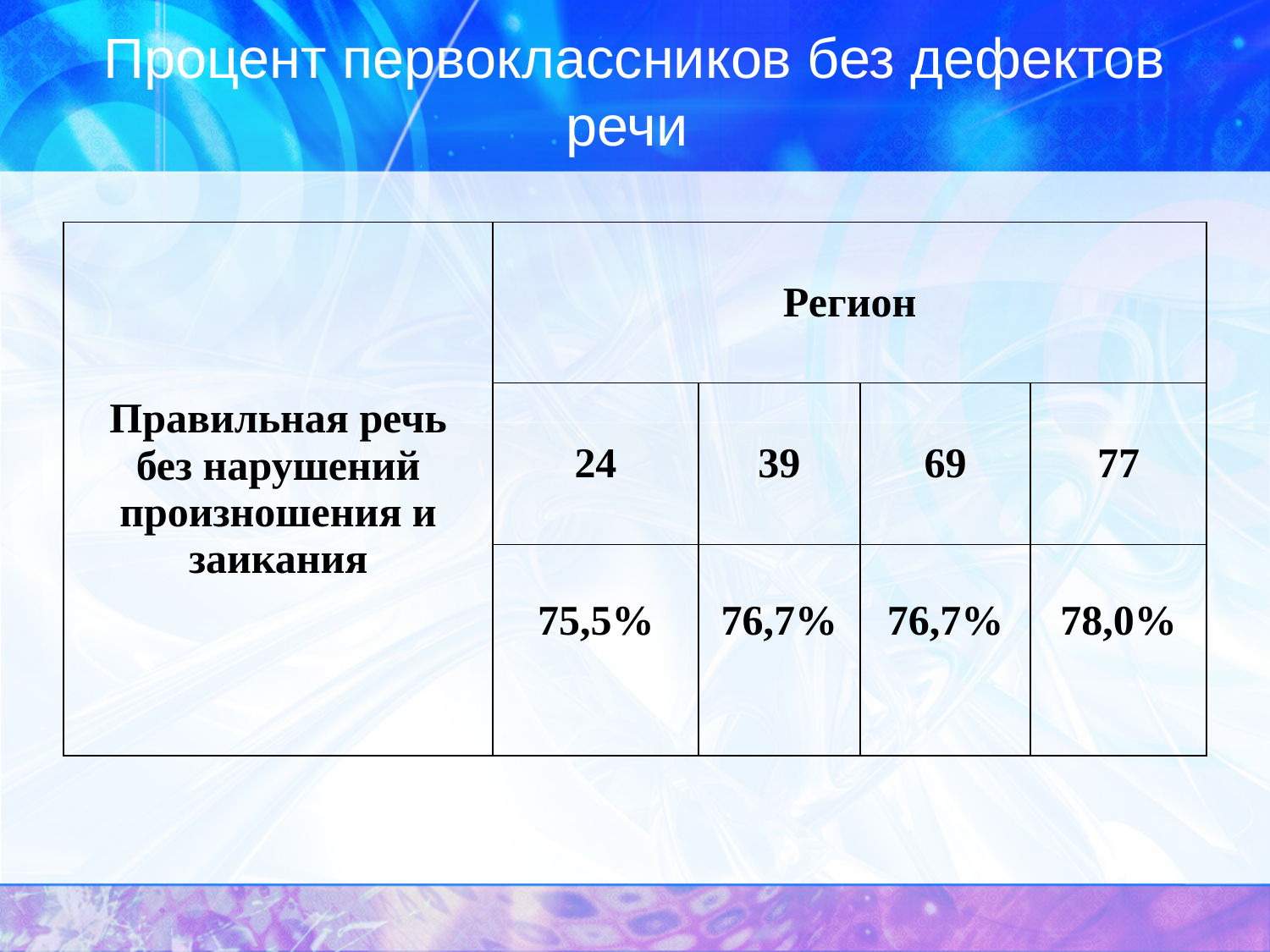

# Процент первоклассников без дефектов речи
| Правильная речь без нарушений произношения и заикания | Регион |  |  |  |
| --- | --- | --- | --- | --- |
|  | 24 | 39 | 69 | 77 |
|  | 75,5% | 76,7% | 76,7% | 78,0% |